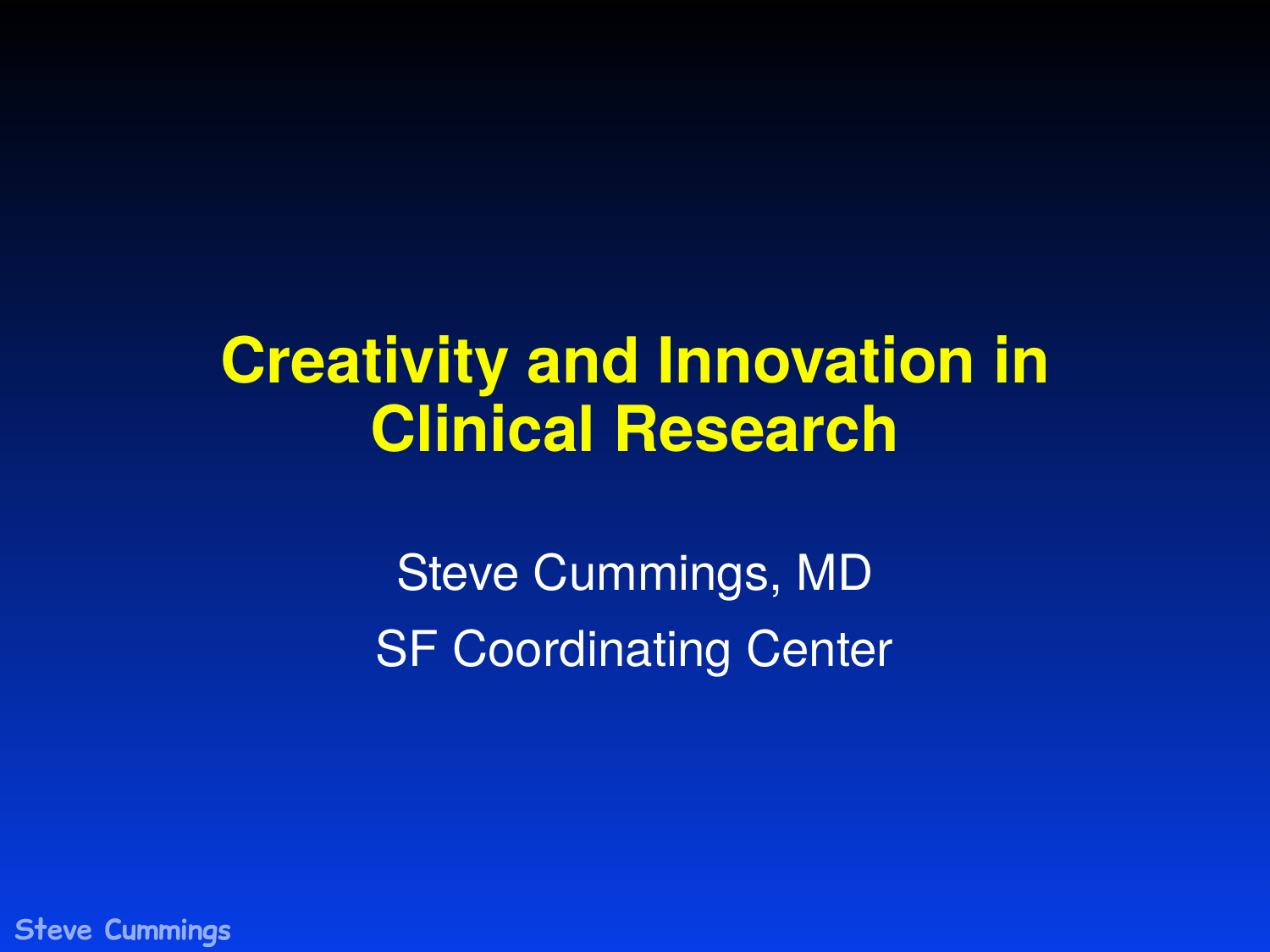

# Creativity and Innovation in Clinical Research
Steve Cummings, MD
SF Coordinating Center